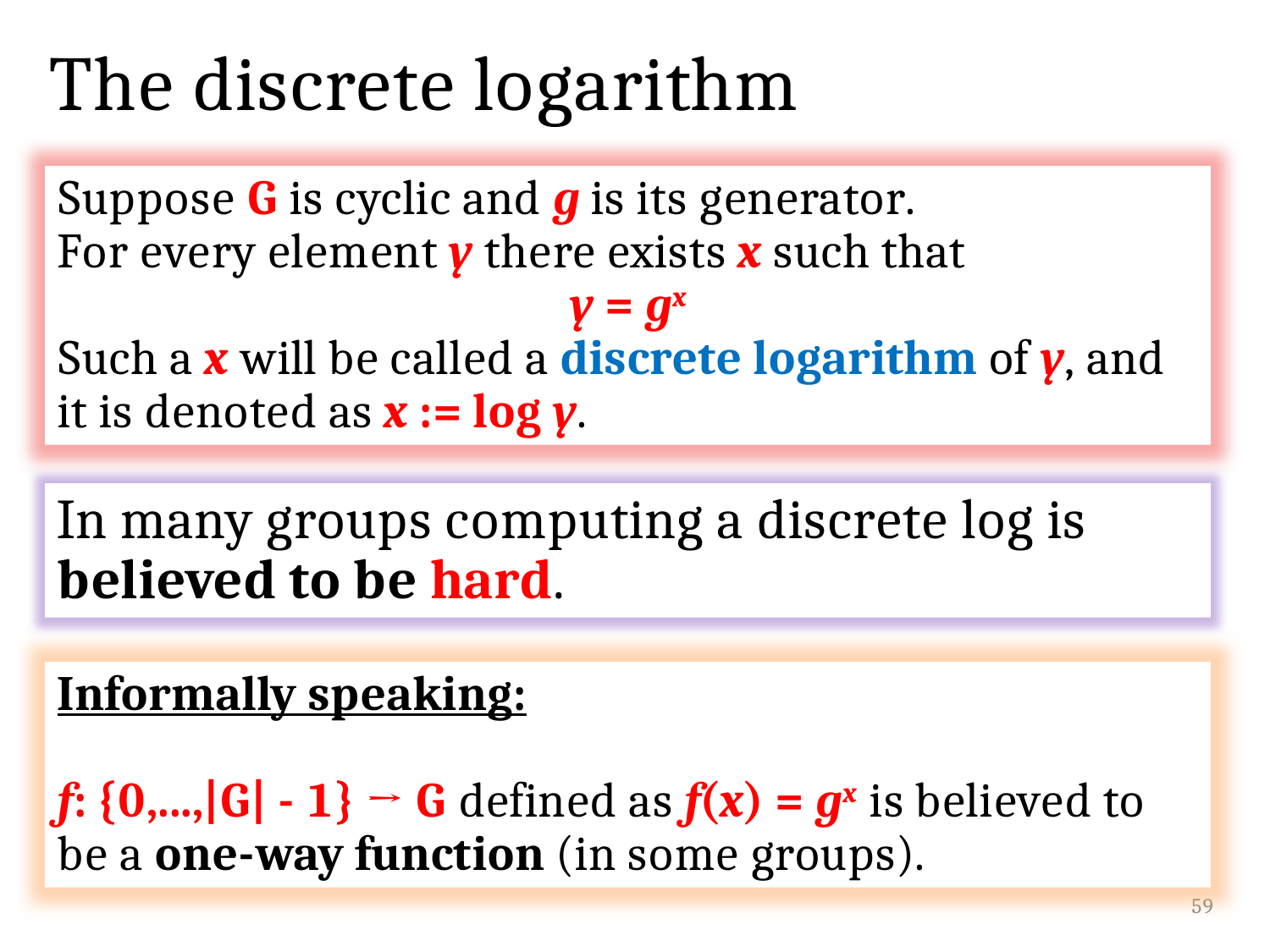

# The discrete logarithm
Suppose G is cyclic and g is its generator.
For every element y there exists x such that
y = gx
Such a x will be called a discrete logarithm of y, and it is denoted as x := log y.
In many groups computing a discrete log is believed to be hard.
Informally speaking:

f: {0,...,|G| - 1} → G defined as f(x) = gx  is believed to be a one-way function (in some groups).
59